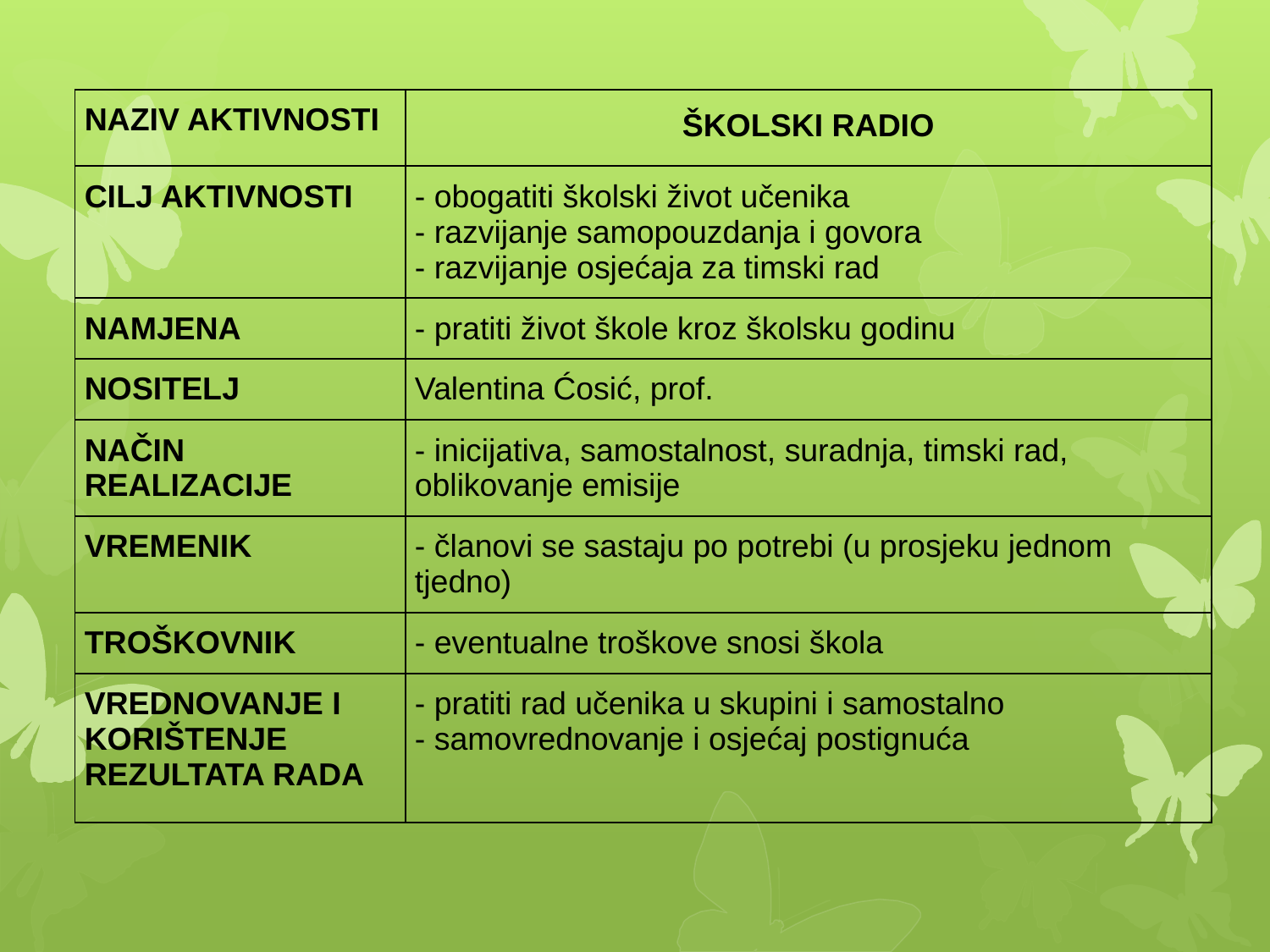

| NAZIV AKTIVNOSTI | ŠKOLSKI RADIO |
| --- | --- |
| CILJ AKTIVNOSTI | - obogatiti školski život učenika - razvijanje samopouzdanja i govora - razvijanje osjećaja za timski rad |
| NAMJENA | - pratiti život škole kroz školsku godinu |
| NOSITELJ | Valentina Ćosić, prof. |
| NAČIN REALIZACIJE | - inicijativa, samostalnost, suradnja, timski rad, oblikovanje emisije |
| VREMENIK | - članovi se sastaju po potrebi (u prosjeku jednom tjedno) |
| TROŠKOVNIK | - eventualne troškove snosi škola |
| VREDNOVANJE I KORIŠTENJE REZULTATA RADA | - pratiti rad učenika u skupini i samostalno - samovrednovanje i osjećaj postignuća |